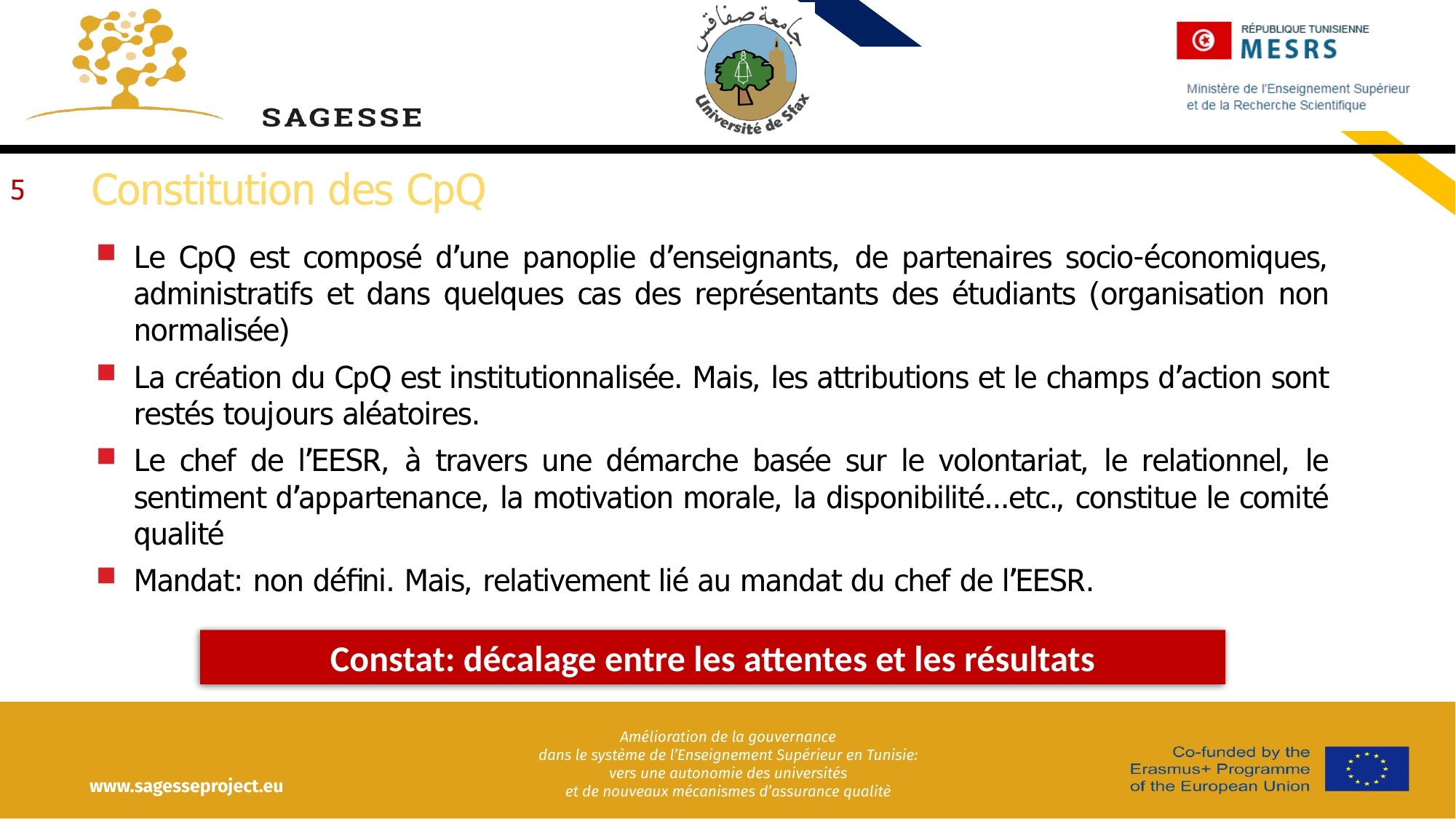

# Constitution des CpQ
Le CpQ est composé d’une panoplie d’enseignants, de partenaires socio-économiques, administratifs et dans quelques cas des représentants des étudiants (organisation non normalisée)
La création du CpQ est institutionnalisée. Mais, les attributions et le champs d’action sont restés toujours aléatoires.
Le chef de l’EESR, à travers une démarche basée sur le volontariat, le relationnel, le sentiment d’appartenance, la motivation morale, la disponibilité…etc., constitue le comité qualité
Mandat: non défini. Mais, relativement lié au mandat du chef de l’EESR.

Constat: décalage entre les attentes et les résultats